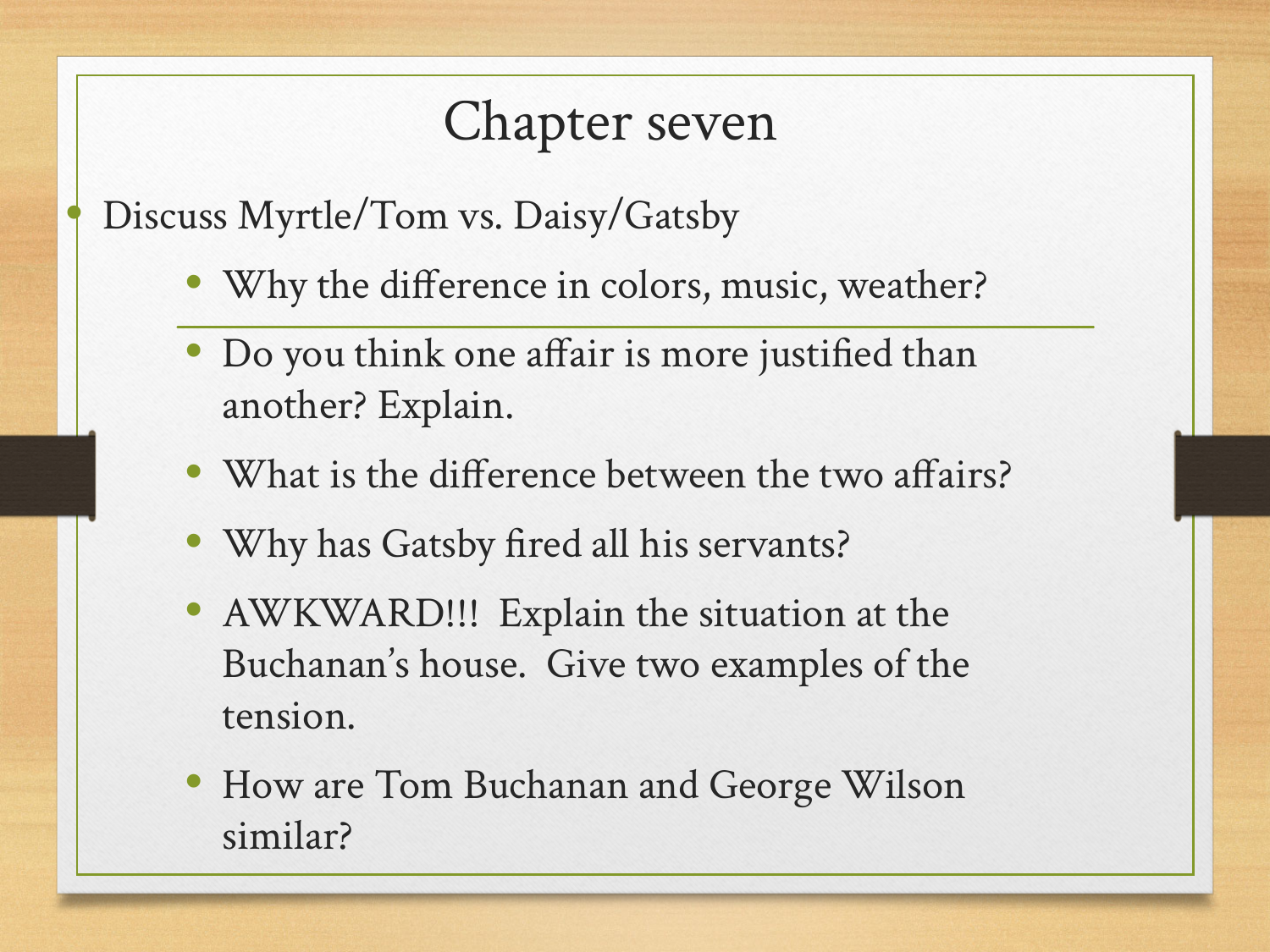

# Chapter seven
Discuss Myrtle/Tom vs. Daisy/Gatsby
Why the difference in colors, music, weather?
Do you think one affair is more justified than another? Explain.
What is the difference between the two affairs?
Why has Gatsby fired all his servants?
AWKWARD!!!  Explain the situation at the Buchanan’s house.  Give two examples of the tension.
How are Tom Buchanan and George Wilson similar?